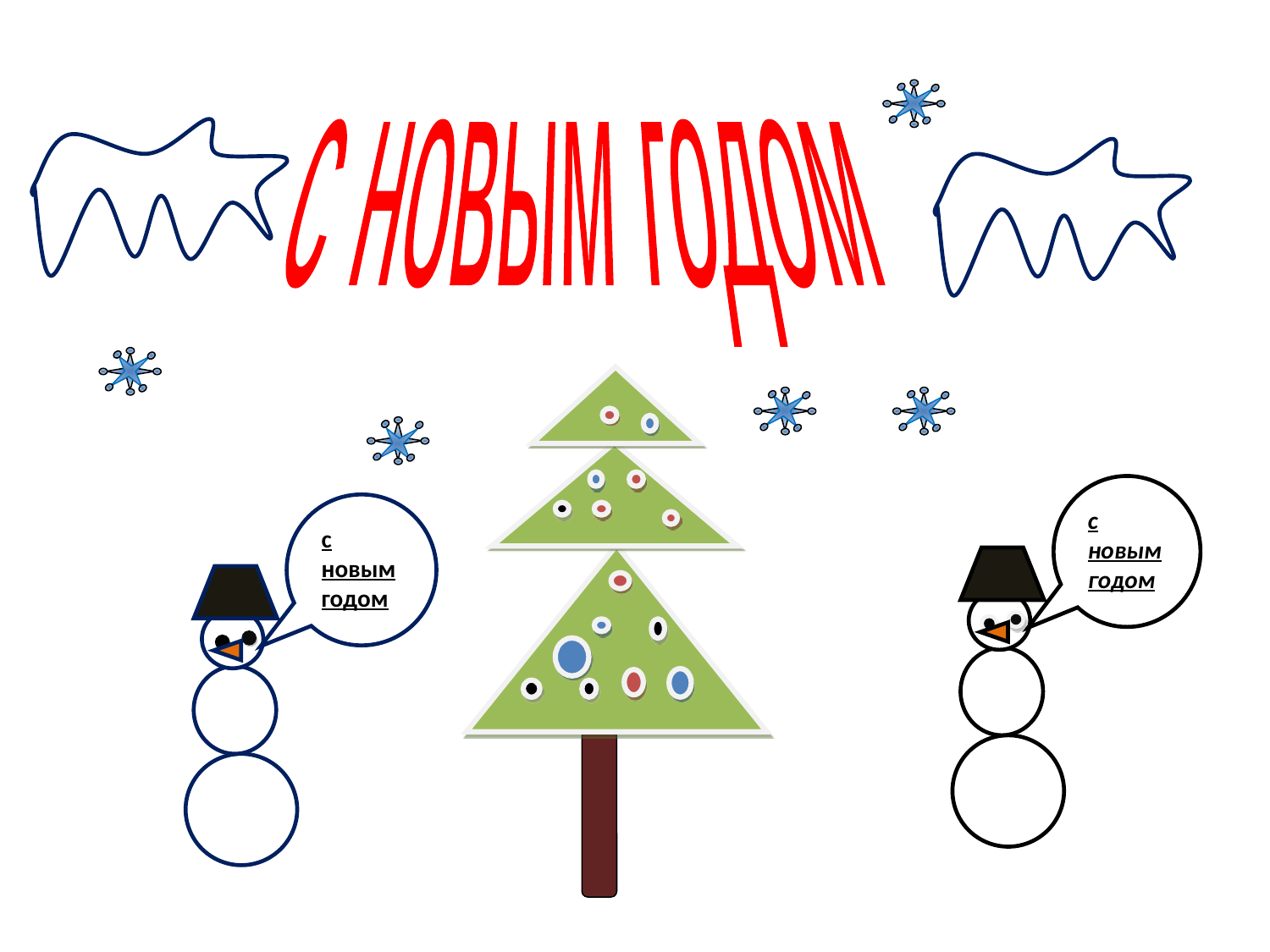

с новым годом

с новым годом

с новым годом